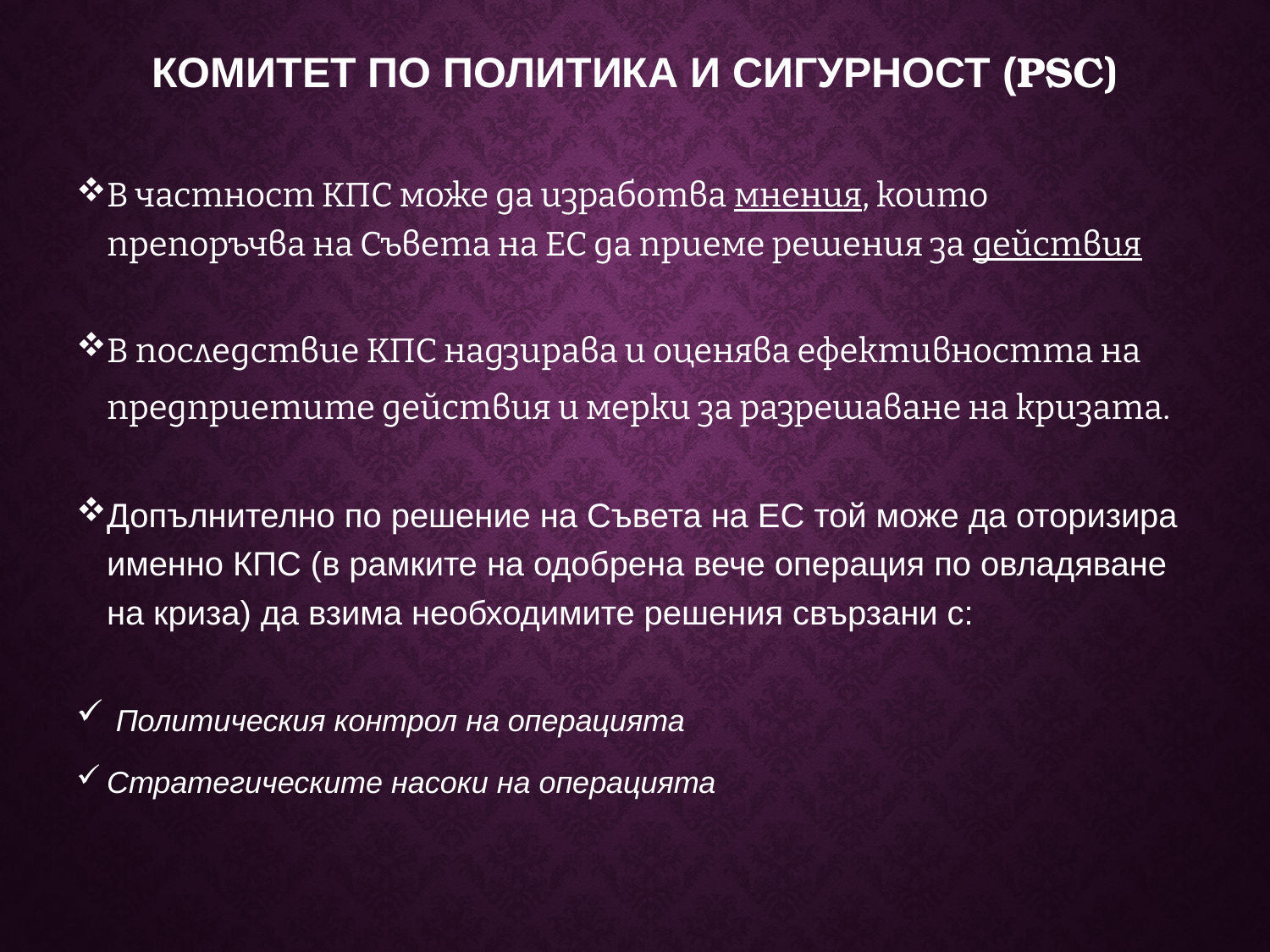

# КОМИТЕТ ПО ПОЛИТИКА И СИГУРНОСТ (PSC)
В частност КПС може да изработва мнения, които препоръчва на Съвета на ЕС да приеме решения за действия

В последствие КПС надзирава и оценява ефективността на предприетите действия и мерки за разрешаване на кризата.

Допълнително по решение на Съвета на ЕС той може да оторизира именно КПС (в рамките на одобрена вече операция по овладяване на криза) да взима необходимите решения свързани с:

 Политическия контрол на операцията
Стратегическите насоки на операцията